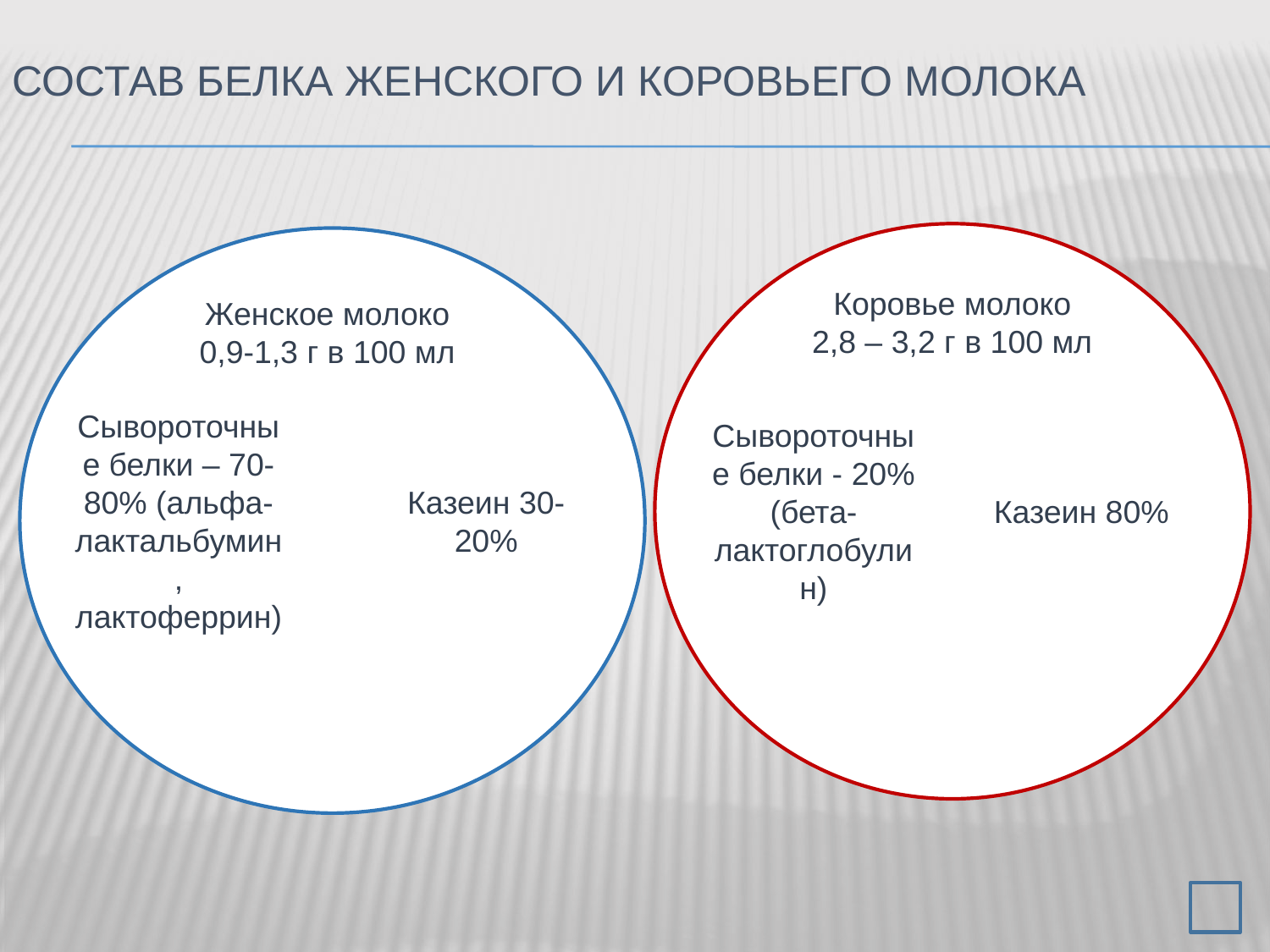

# Состав белка женского и коровьего молока

Коровье молоко
2,8 – 3,2 г в 100 мл
Женское молоко
0,9-1,3 г в 100 мл
Сывороточные белки - 20% (бета-лактоглобулин)
Казеин 80%
Сывороточные белки – 70-80% (альфа-лактальбумин, лактоферрин)
Казеин 30-20%